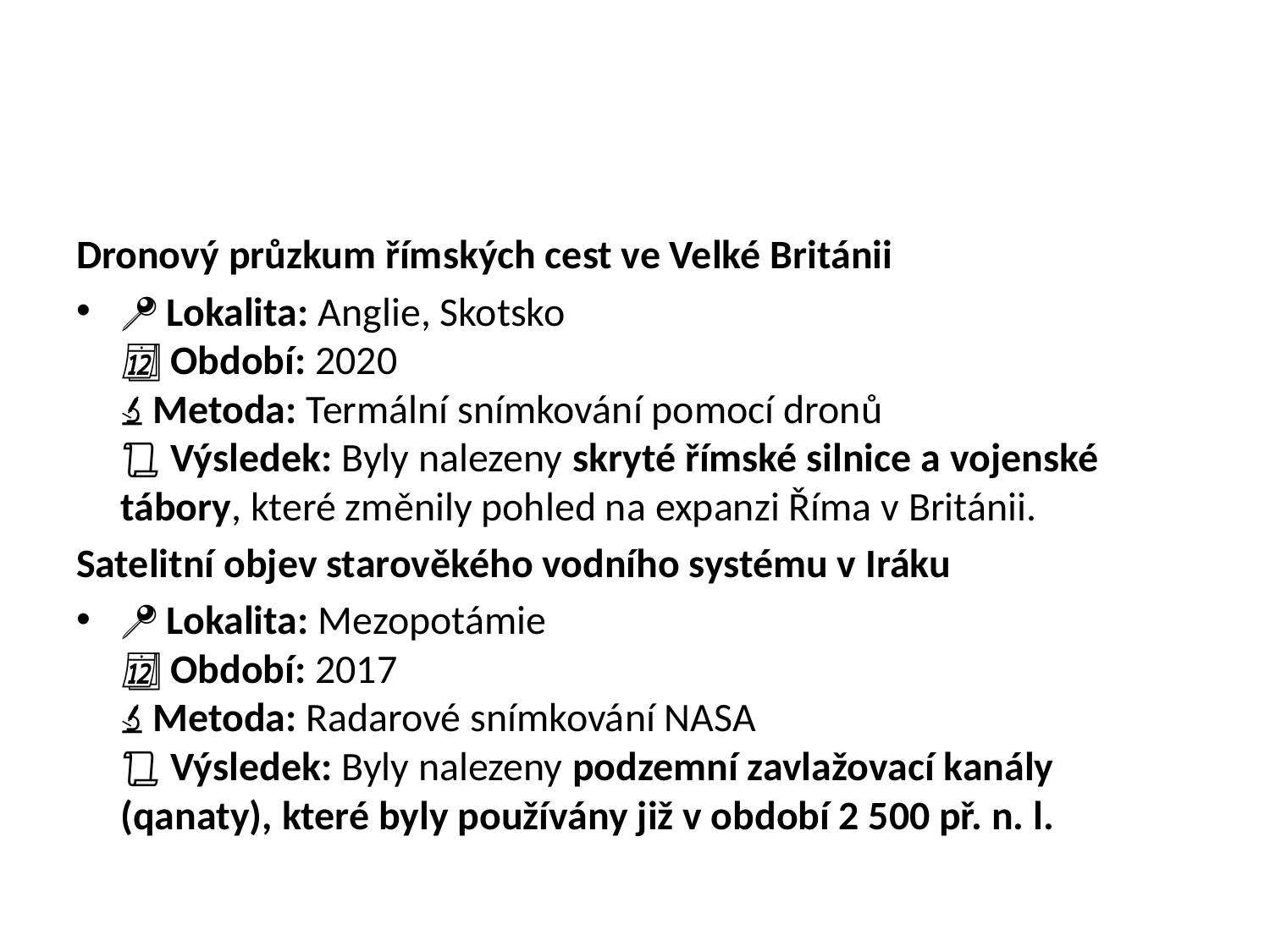

#
Dronový průzkum římských cest ve Velké Británii
📍 Lokalita: Anglie, Skotsko
📆 Období: 2020
🔬 Metoda: Termální snímkování pomocí dronů
📜 Výsledek: Byly nalezeny skryté římské silnice a vojenské tábory, které změnily pohled na expanzi Říma v Británii.
Satelitní objev starověkého vodního systému v Iráku
📍 Lokalita: Mezopotámie
📆 Období: 2017
🔬 Metoda: Radarové snímkování NASA
📜 Výsledek: Byly nalezeny podzemní zavlažovací kanály (qanaty), které byly používány již v období 2 500 př. n. l.